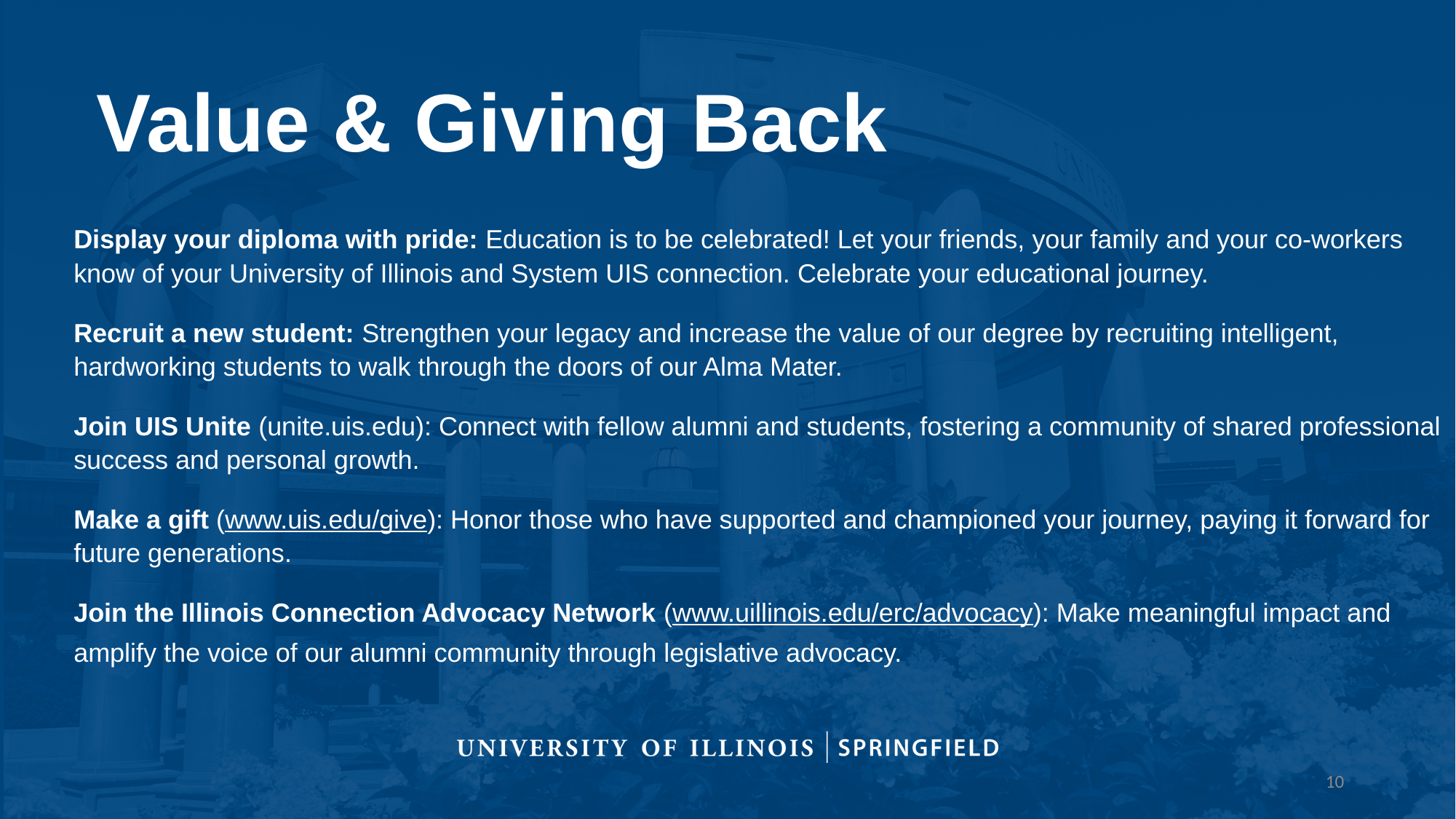

# Value & Giving Back
Display your diploma with pride: Education is to be celebrated! Let your friends, your family and your co-workers know of your University of Illinois and System UIS connection. Celebrate your educational journey.
Recruit a new student: Strengthen your legacy and increase the value of our degree by recruiting intelligent, hardworking students to walk through the doors of our Alma Mater.
Join UIS Unite (unite.uis.edu): Connect with fellow alumni and students, fostering a community of shared professional success and personal growth.
Make a gift (www.uis.edu/give): Honor those who have supported and championed your journey, paying it forward for future generations.
Join the Illinois Connection Advocacy Network (www.uillinois.edu/erc/advocacy): Make meaningful impact and amplify the voice of our alumni community through legislative advocacy.
10